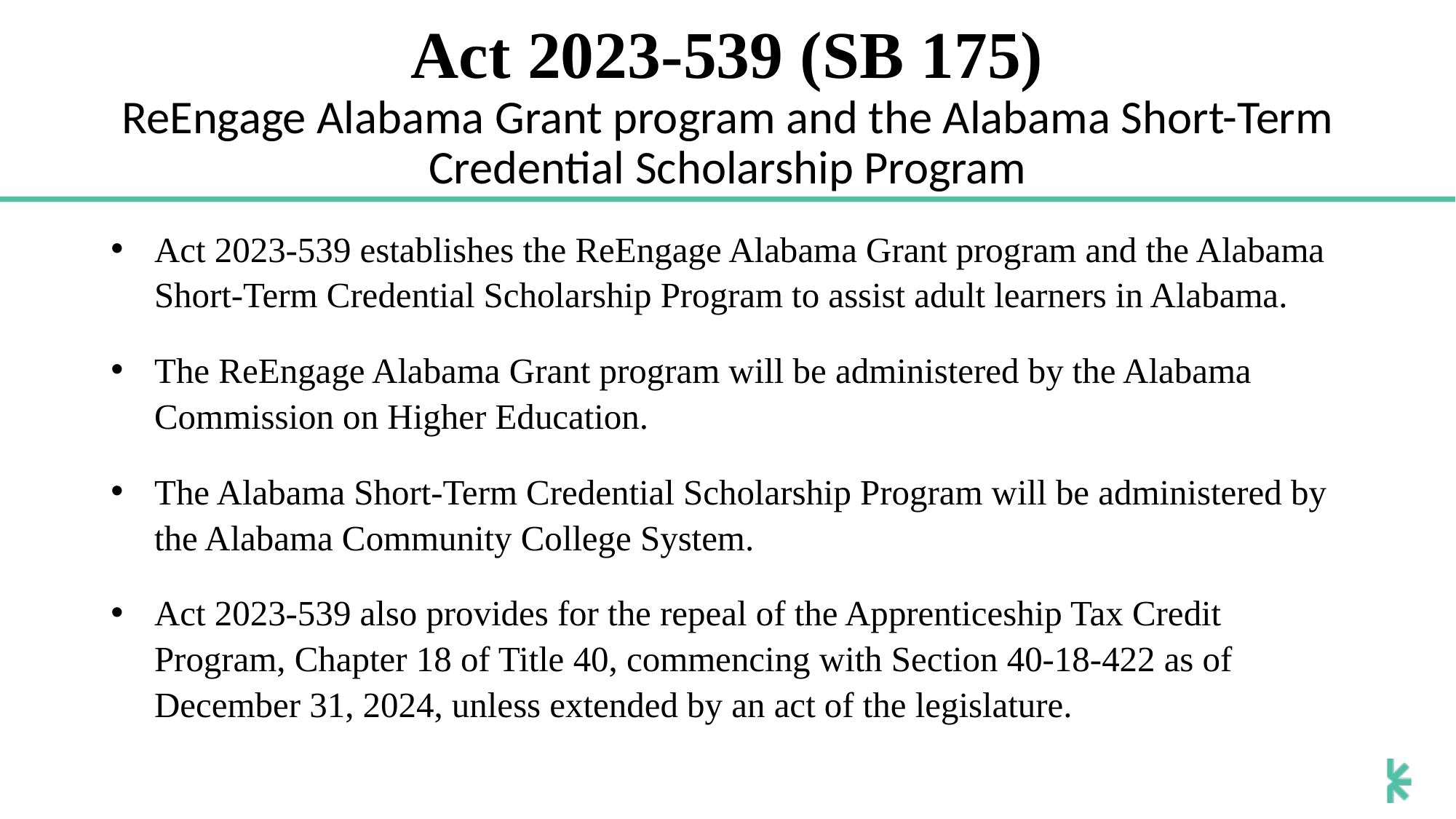

# Act 2023-539 (SB 175) ReEngage Alabama Grant program and the Alabama Short-Term Credential Scholarship Program
Act 2023-539 establishes the ReEngage Alabama Grant program and the Alabama Short-Term Credential Scholarship Program to assist adult learners in Alabama.
The ReEngage Alabama Grant program will be administered by the Alabama Commission on Higher Education.
The Alabama Short-Term Credential Scholarship Program will be administered by the Alabama Community College System.
Act 2023-539 also provides for the repeal of the Apprenticeship Tax Credit Program, Chapter 18 of Title 40, commencing with Section 40-18-422 as of December 31, 2024, unless extended by an act of the legislature.